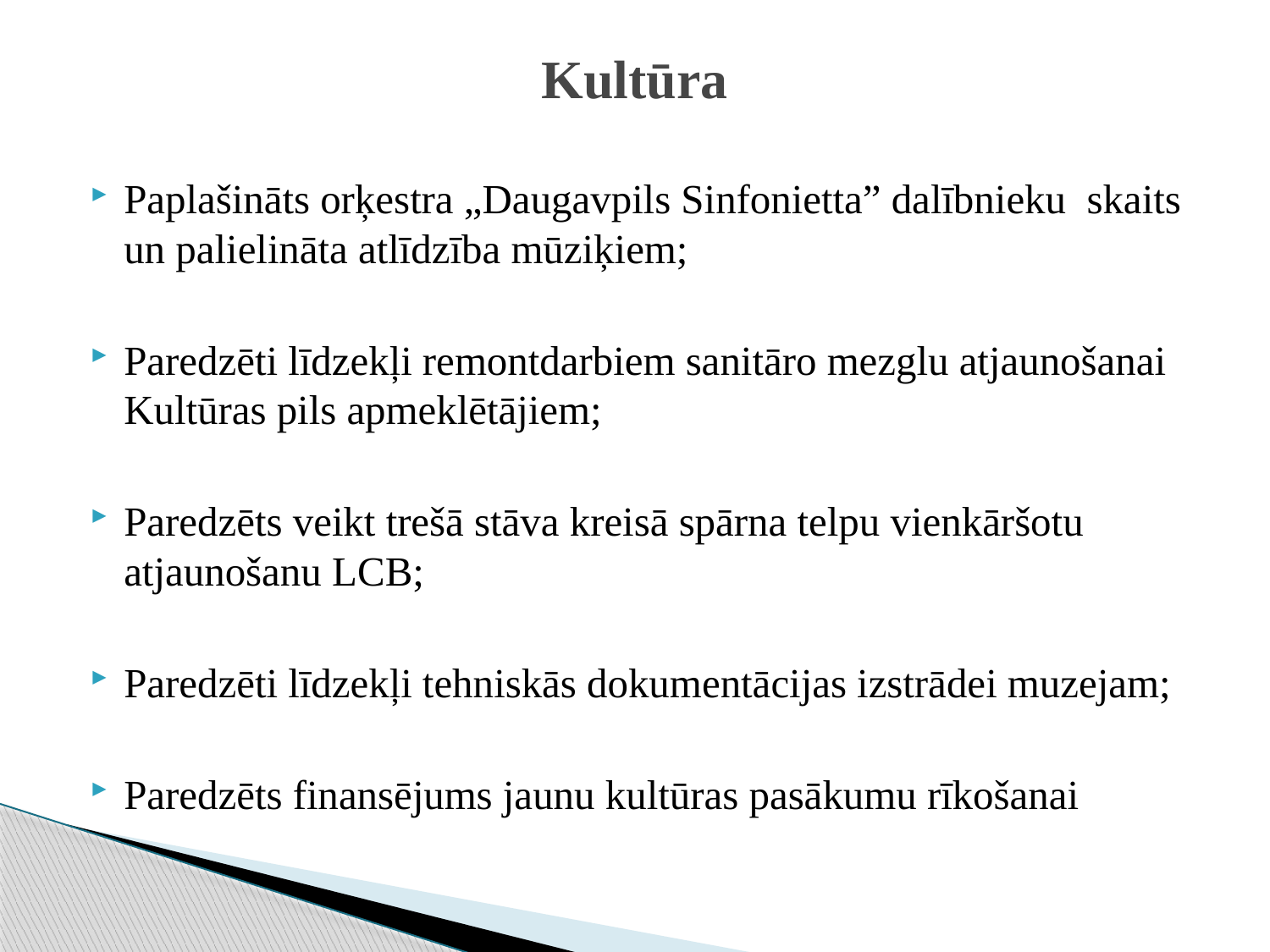

# Kultūra
Paplašināts orķestra „Daugavpils Sinfonietta” dalībnieku  skaits un palielināta atlīdzība mūziķiem;

Paredzēti līdzekļi remontdarbiem sanitāro mezglu atjaunošanai Kultūras pils apmeklētājiem;

Paredzēts veikt trešā stāva kreisā spārna telpu vienkāršotu atjaunošanu LCB;

Paredzēti līdzekļi tehniskās dokumentācijas izstrādei muzejam;

Paredzēts finansējums jaunu kultūras pasākumu rīkošanai